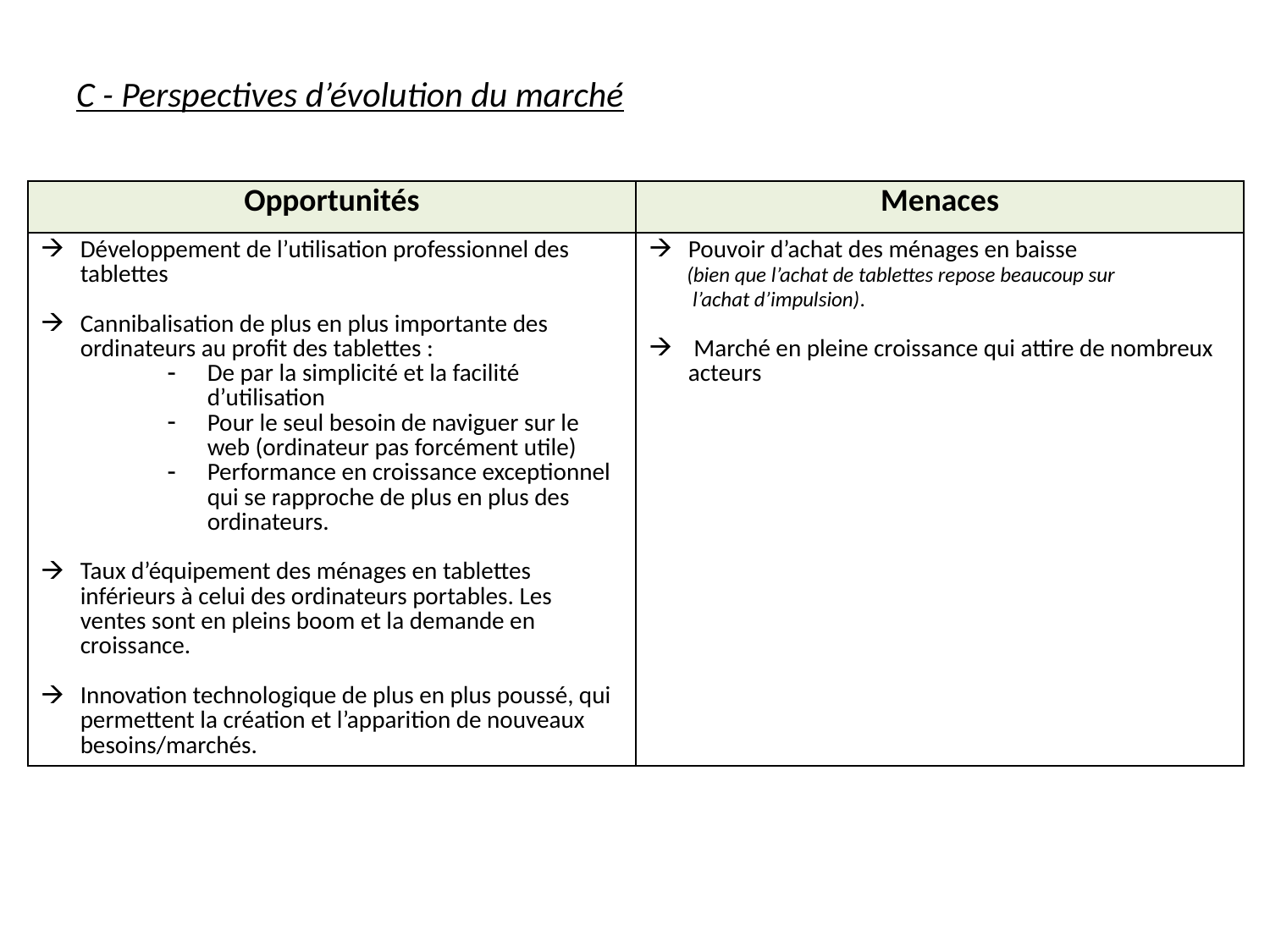

# C - Perspectives d’évolution du marché
| Opportunités | Menaces |
| --- | --- |
| Développement de l’utilisation professionnel des tablettes Cannibalisation de plus en plus importante des ordinateurs au profit des tablettes : De par la simplicité et la facilité d’utilisation Pour le seul besoin de naviguer sur le web (ordinateur pas forcément utile) Performance en croissance exceptionnel qui se rapproche de plus en plus des ordinateurs. Taux d’équipement des ménages en tablettes inférieurs à celui des ordinateurs portables. Les ventes sont en pleins boom et la demande en croissance. Innovation technologique de plus en plus poussé, qui permettent la création et l’apparition de nouveaux besoins/marchés. | Pouvoir d’achat des ménages en baisse (bien que l’achat de tablettes repose beaucoup sur l’achat d’impulsion). Marché en pleine croissance qui attire de nombreux acteurs |